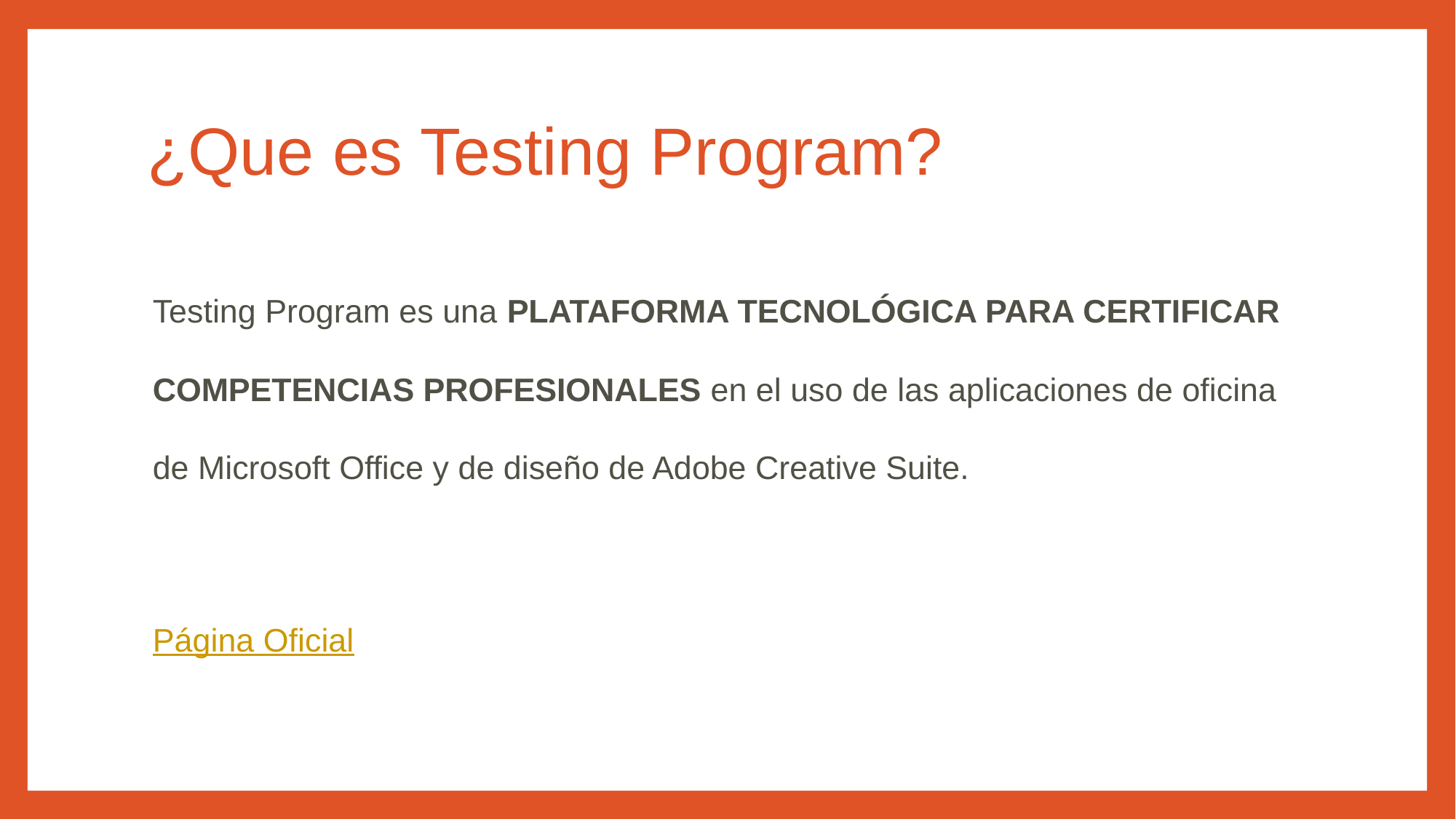

# ¿Que es Testing Program?
Testing Program es una PLATAFORMA TECNOLÓGICA PARA CERTIFICAR COMPETENCIAS PROFESIONALES en el uso de las aplicaciones de oficina de Microsoft Office y de diseño de Adobe Creative Suite.
Página Oficial